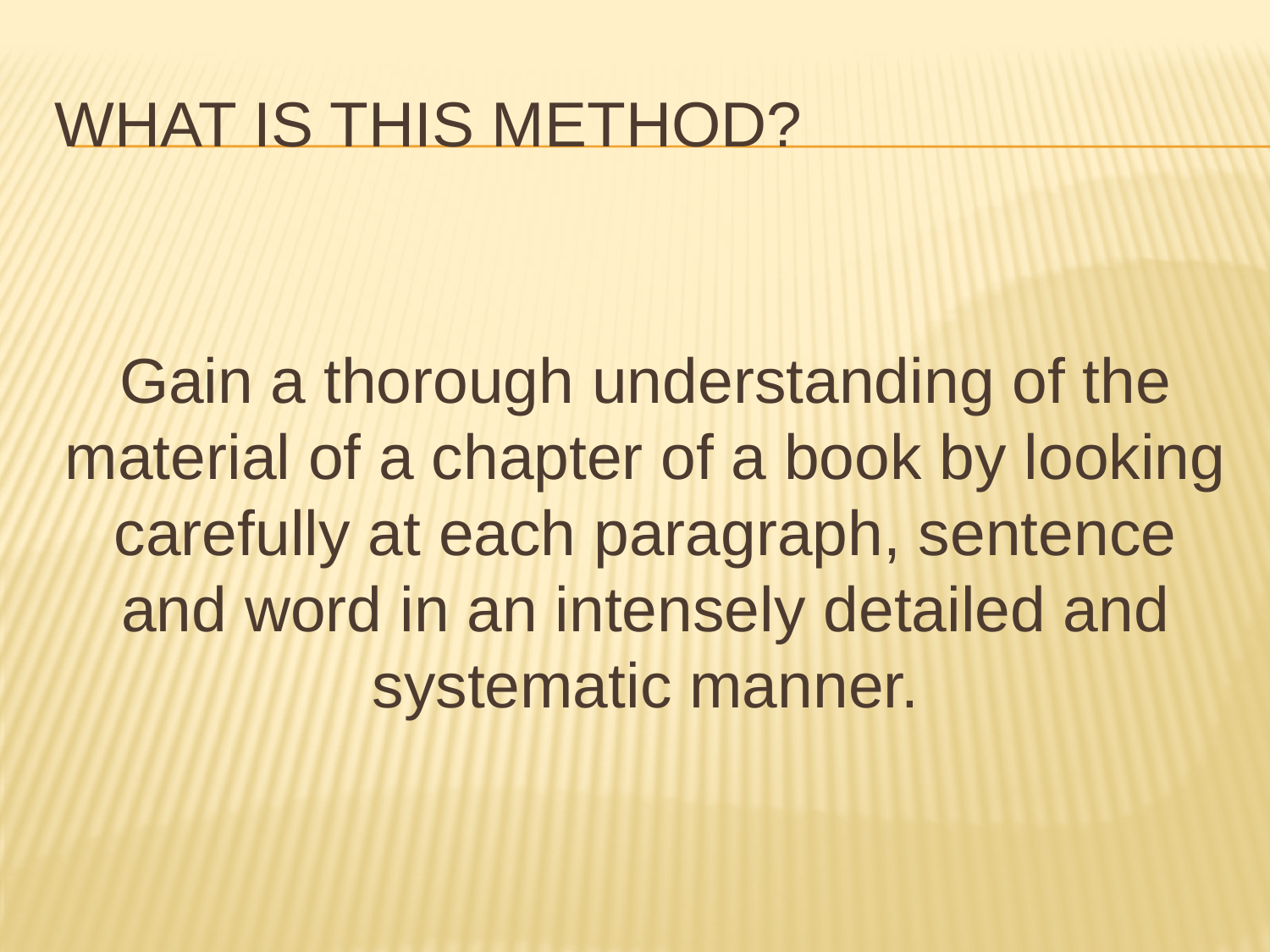

# What is this method?
Gain a thorough understanding of the material of a chapter of a book by looking carefully at each paragraph, sentence and word in an intensely detailed and systematic manner.